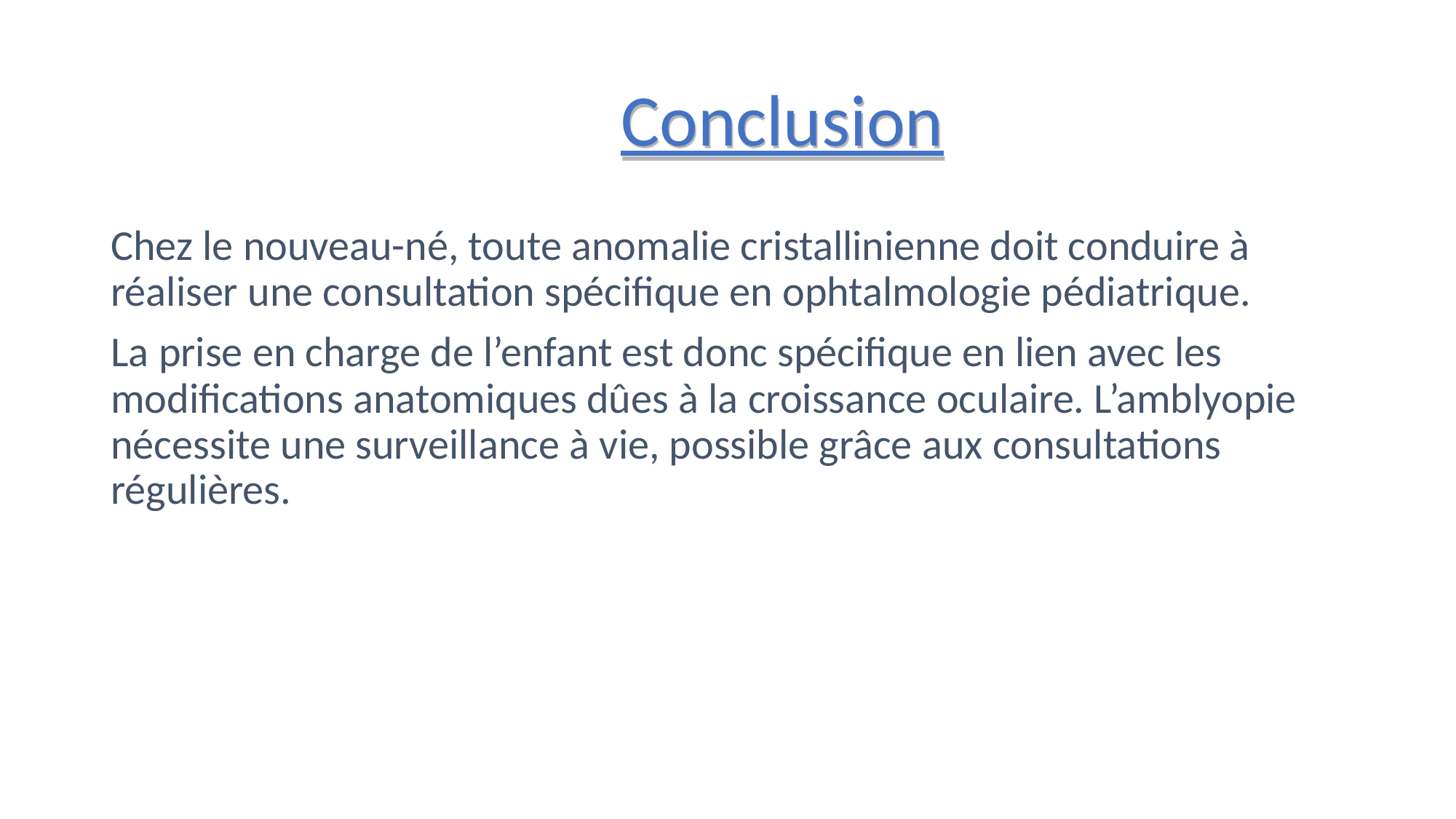

# Conclusion
Chez le nouveau-né, toute anomalie cristallinienne doit conduire à réaliser une consultation spécifique en ophtalmologie pédiatrique.
La prise en charge de l’enfant est donc spécifique en lien avec les modifications anatomiques dûes à la croissance oculaire. L’amblyopie nécessite une surveillance à vie, possible grâce aux consultations  régulières.